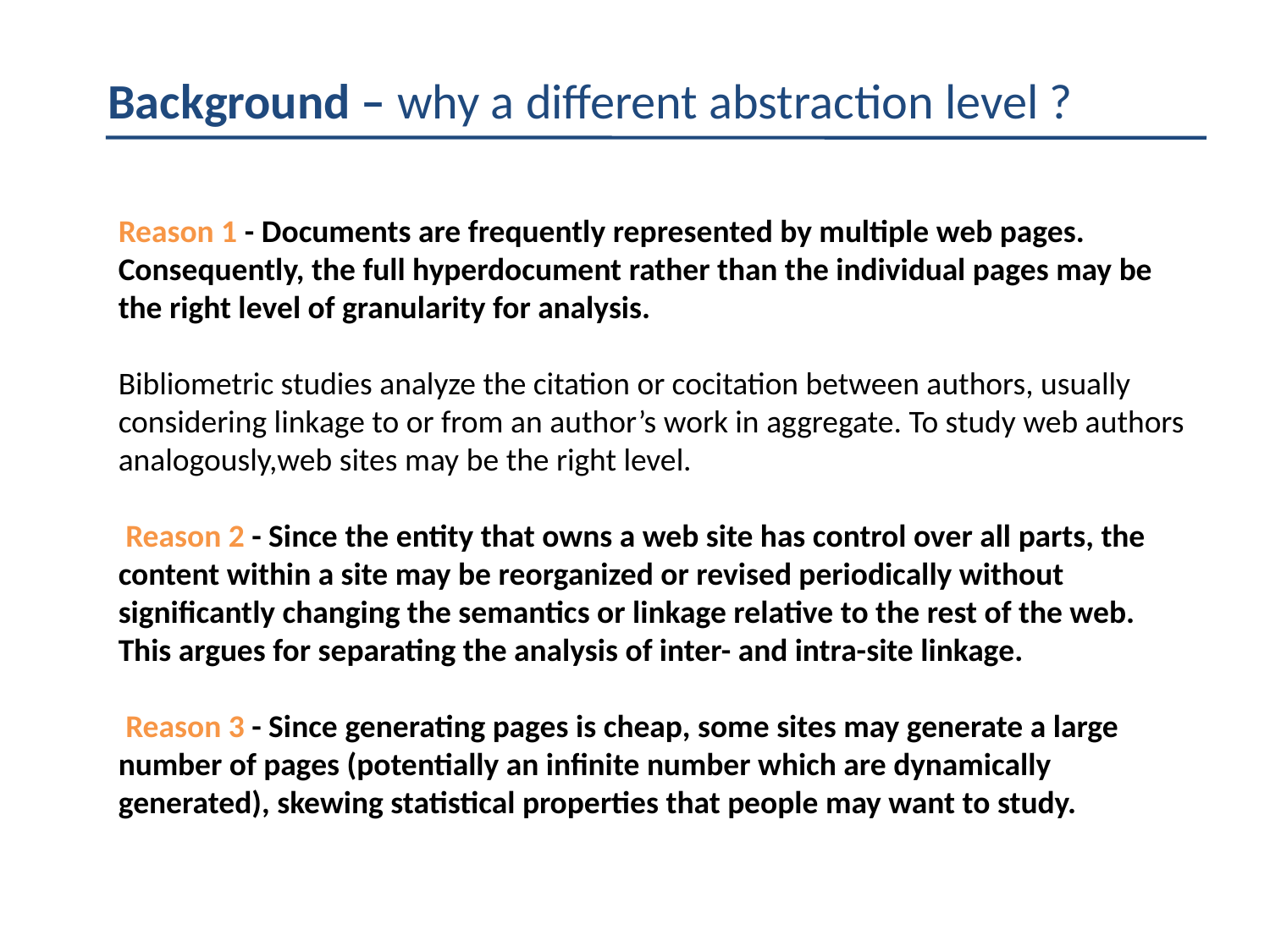

Background – why a different abstraction level ?
Reason 1 - Documents are frequently represented by multiple web pages. Consequently, the full hyperdocument rather than the individual pages may be the right level of granularity for analysis.
Bibliometric studies analyze the citation or cocitation between authors, usually considering linkage to or from an author’s work in aggregate. To study web authors analogously,web sites may be the right level.
 Reason 2 - Since the entity that owns a web site has control over all parts, the content within a site may be reorganized or revised periodically without significantly changing the semantics or linkage relative to the rest of the web. This argues for separating the analysis of inter- and intra-site linkage.
 Reason 3 - Since generating pages is cheap, some sites may generate a large number of pages (potentially an infinite number which are dynamically generated), skewing statistical properties that people may want to study.